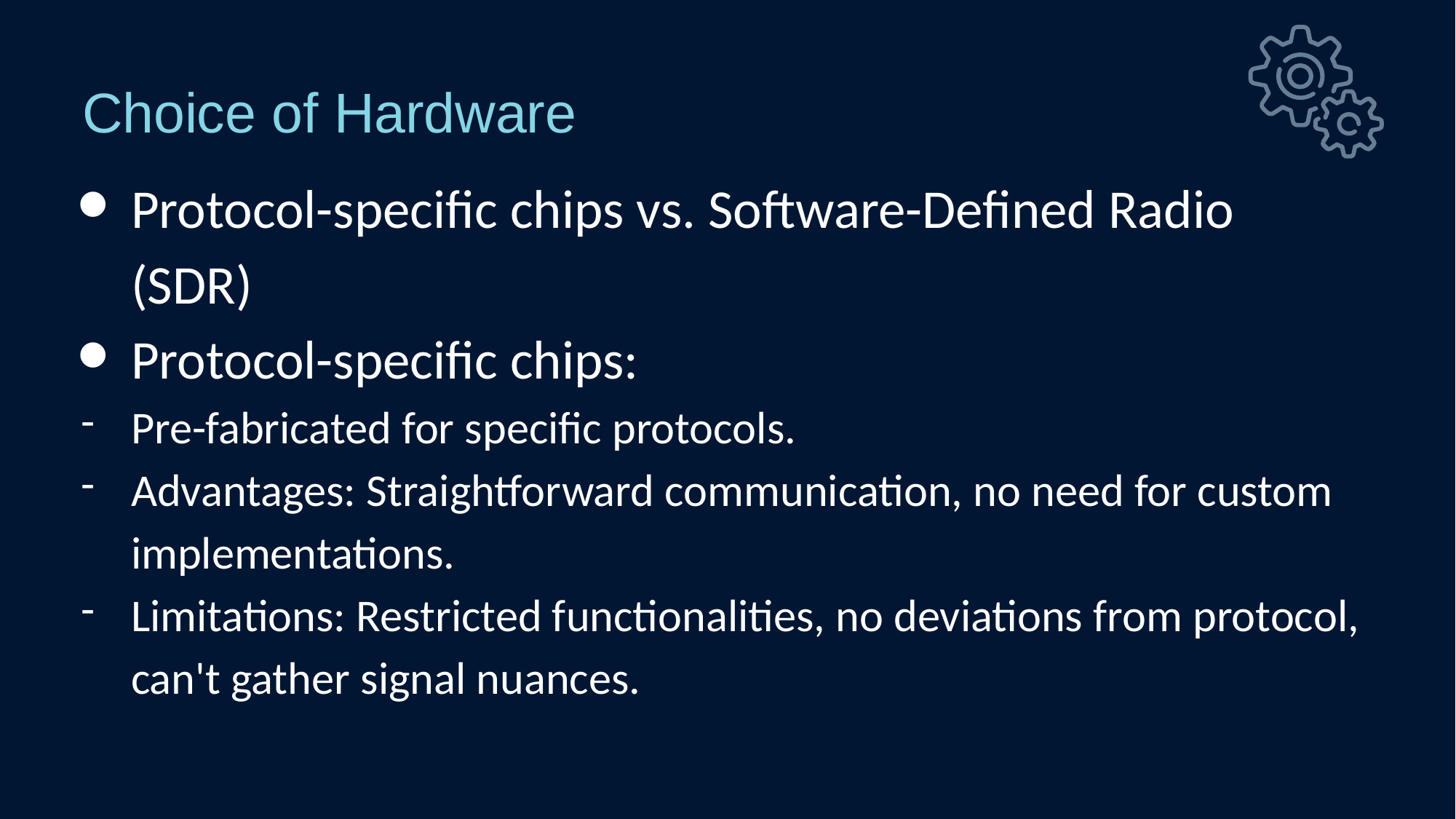

# Choice of Hardware
Protocol-specific chips vs. Software-Defined Radio (SDR)
Protocol-specific chips:
Pre-fabricated for specific protocols.
Advantages: Straightforward communication, no need for custom implementations.
Limitations: Restricted functionalities, no deviations from protocol, can't gather signal nuances.

24